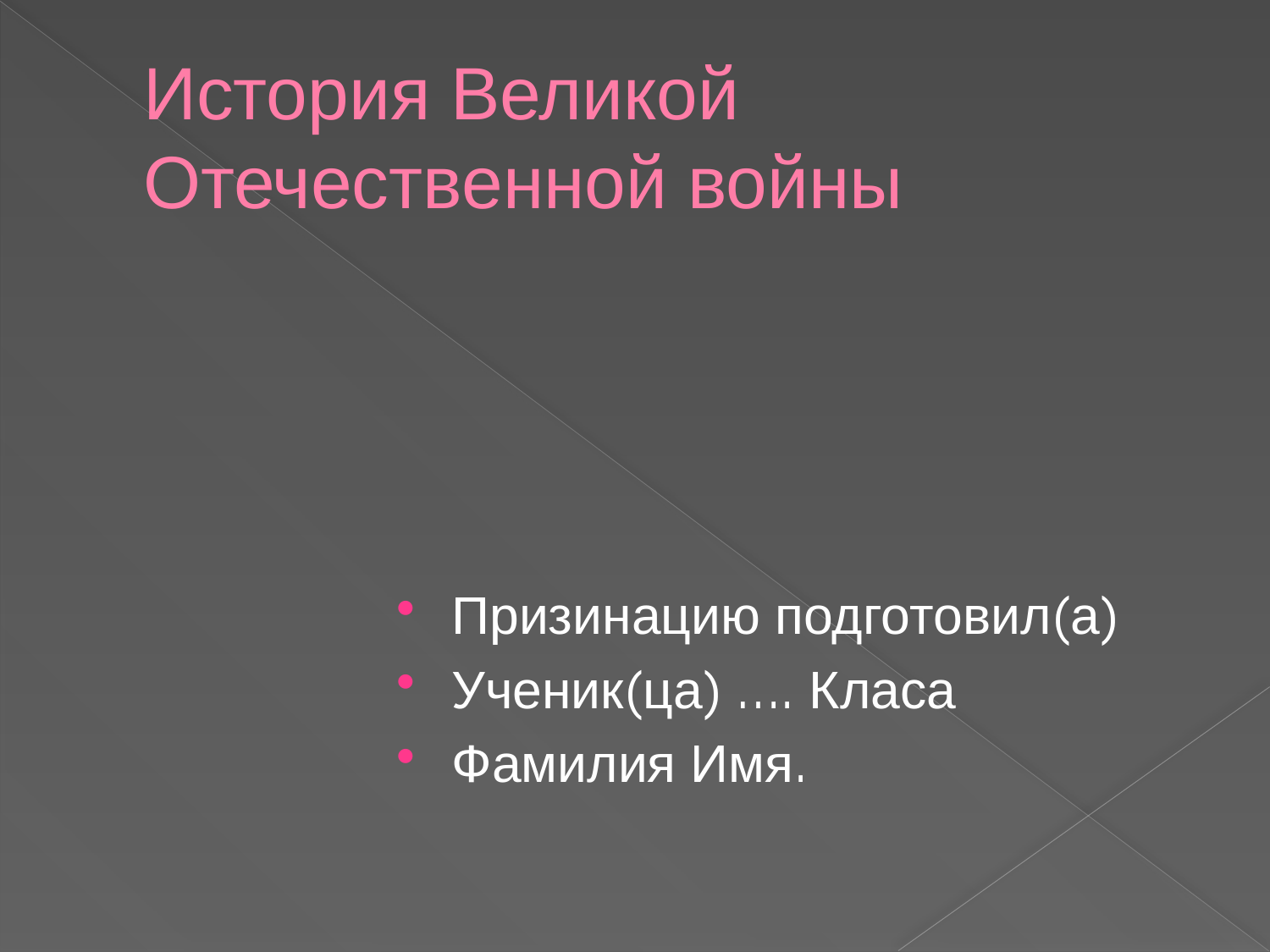

# История Великой Отечественной войны
Призинацию подготовил(а)
Ученик(ца) …. Класа
Фамилия Имя.